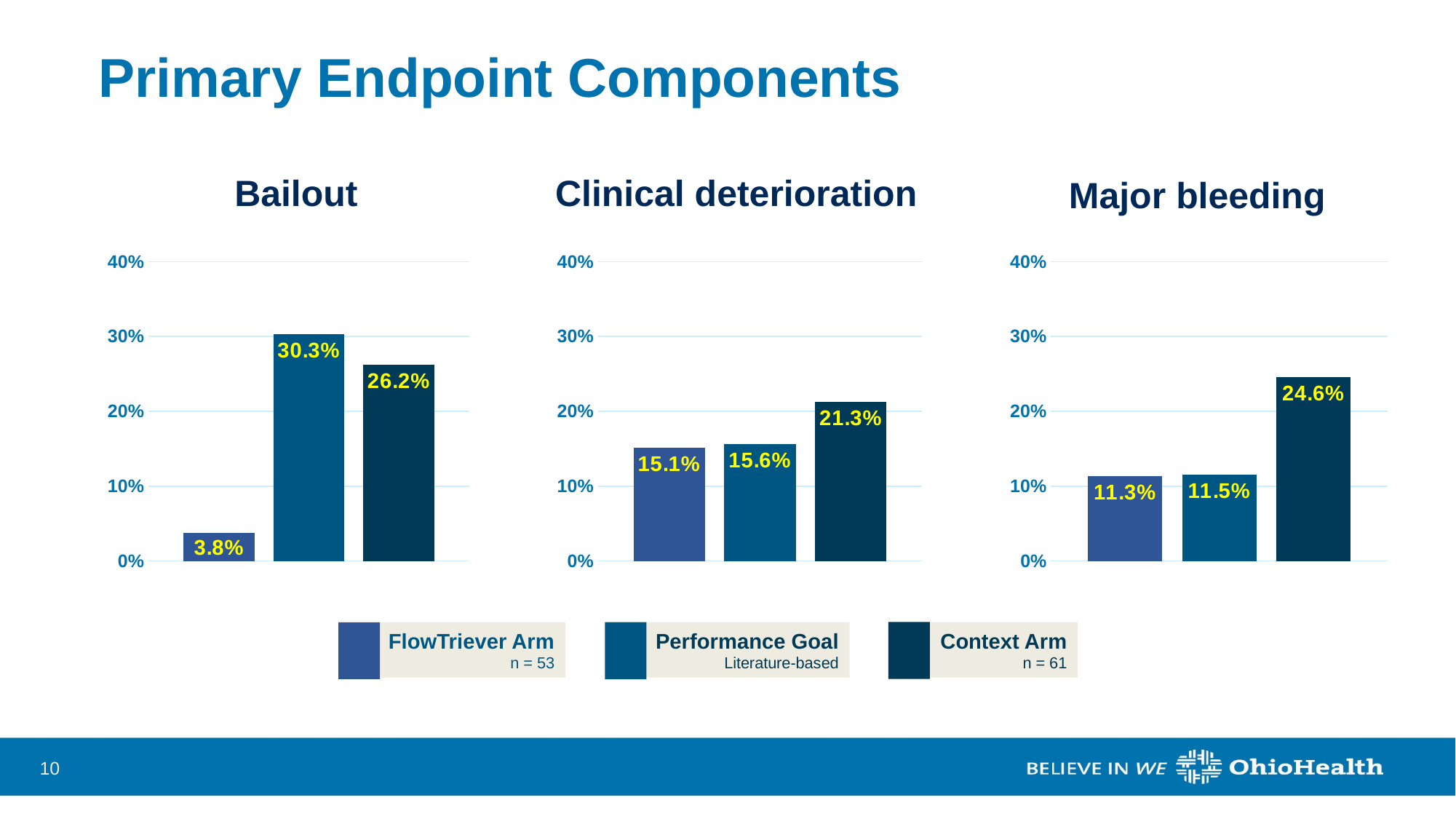

# Primary Endpoint Components
Bailout
Clinical deterioration
Major bleeding

### Chart

| Category | Series 1 | Series 2 | Series 3 |
|---|---|---|---|
| Category 1 | 0.038 | 0.303 | 0.262 |

### Chart

| Category | Series 1 | Series 2 | Series 3 |
|---|---|---|---|
| Category 1 | 0.113 | 0.115 | 0.246 |

### Chart

| Category | Series 1 | Series 2 | Series 3 |
|---|---|---|---|
| Category 1 | 0.151 | 0.156 | 0.213 |
FlowTriever Arm
n = 53

Performance Goal
Literature-based
Context Arm
n = 61